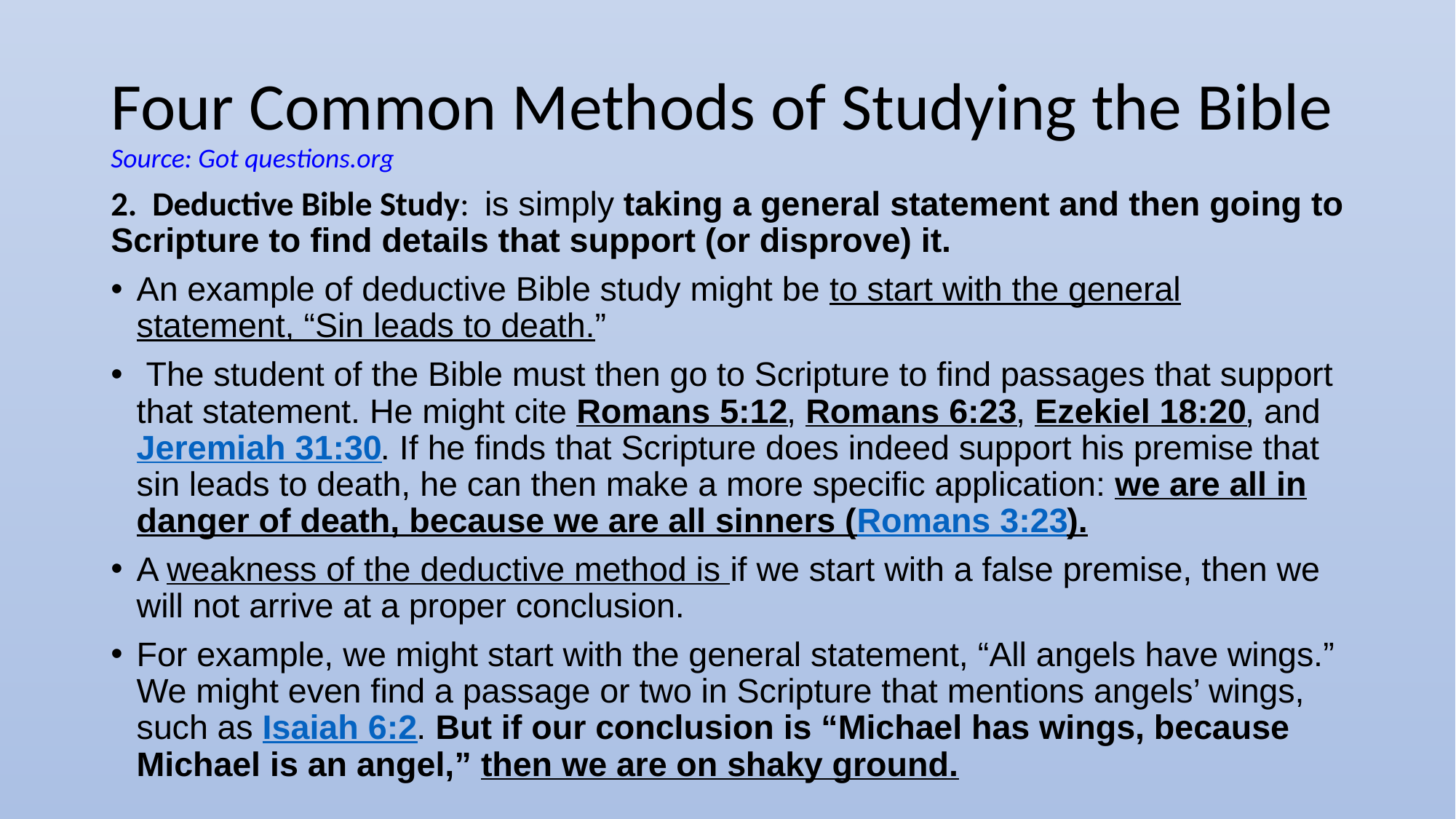

# Four Common Methods of Studying the Bible Source: Got questions.org
2.  Deductive Bible Study:  is simply taking a general statement and then going to Scripture to find details that support (or disprove) it.
An example of deductive Bible study might be to start with the general statement, “Sin leads to death.”
 The student of the Bible must then go to Scripture to find passages that support that statement. He might cite Romans 5:12, Romans 6:23, Ezekiel 18:20, and Jeremiah 31:30. If he finds that Scripture does indeed support his premise that sin leads to death, he can then make a more specific application: we are all in danger of death, because we are all sinners (Romans 3:23).
A weakness of the deductive method is if we start with a false premise, then we will not arrive at a proper conclusion.
For example, we might start with the general statement, “All angels have wings.” We might even find a passage or two in Scripture that mentions angels’ wings, such as Isaiah 6:2. But if our conclusion is “Michael has wings, because Michael is an angel,” then we are on shaky ground.